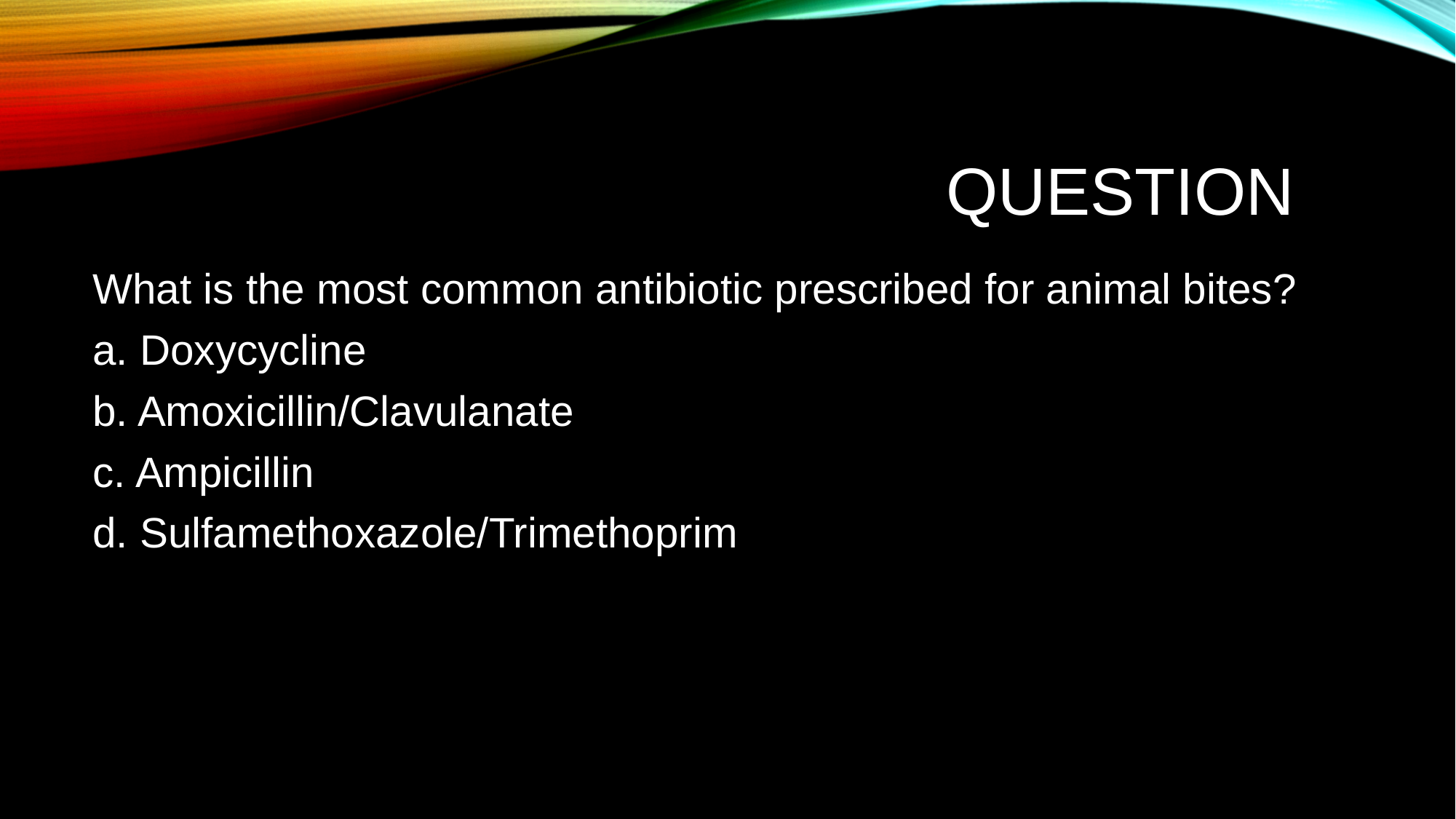

# Question
What is the most common antibiotic prescribed for animal bites?
a. Doxycycline
b. Amoxicillin/Clavulanate
c. Ampicillin
d. Sulfamethoxazole/Trimethoprim